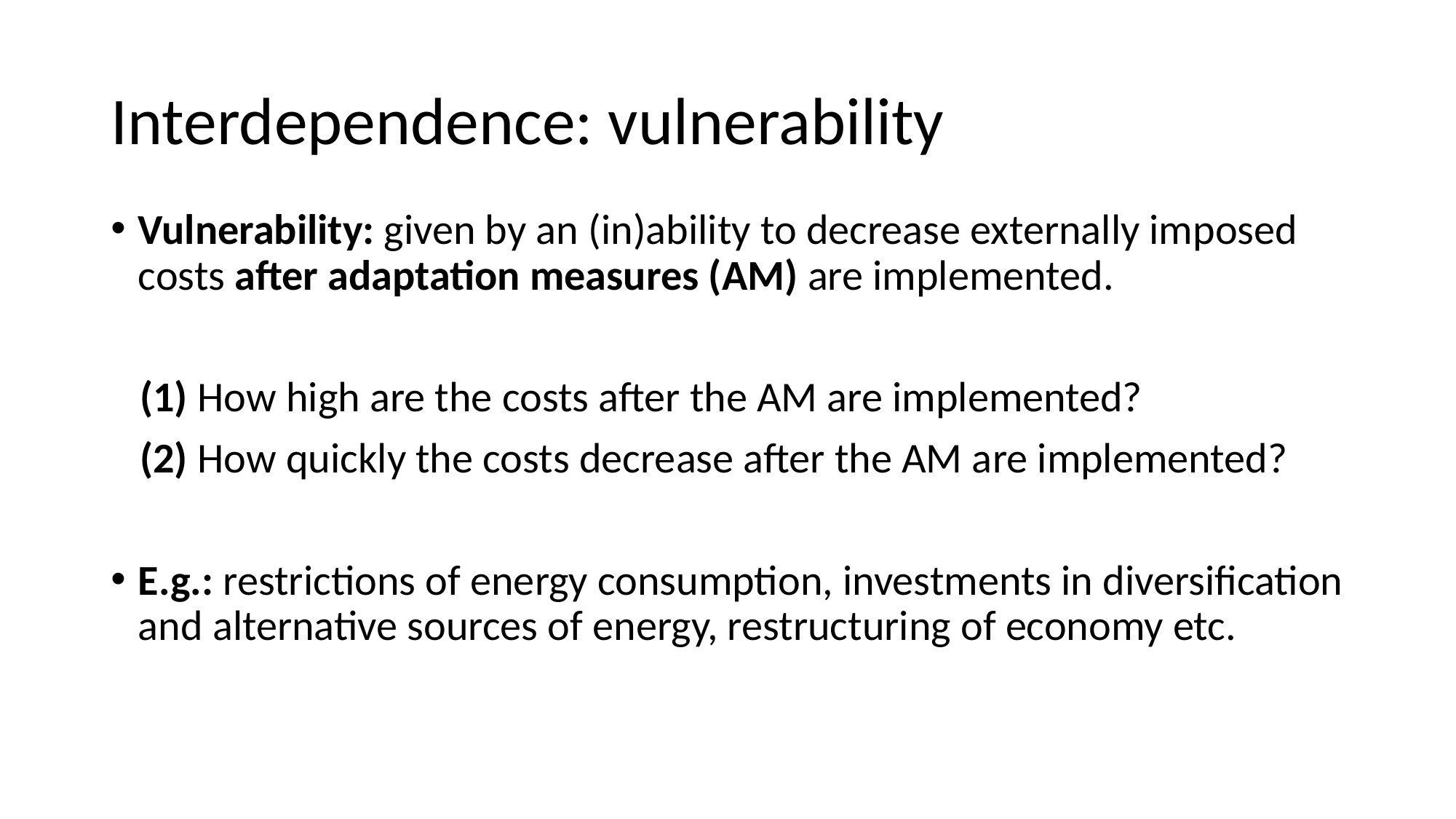

# Interdependence: vulnerability
Vulnerability: given by an (in)ability to decrease externally imposed costs after adaptation measures (AM) are implemented.

   (1) How high are the costs after the AM are implemented?
   (2) How quickly the costs decrease after the AM are implemented?

E.g.: restrictions of energy consumption, investments in diversification and alternative sources of energy, restructuring of economy etc.